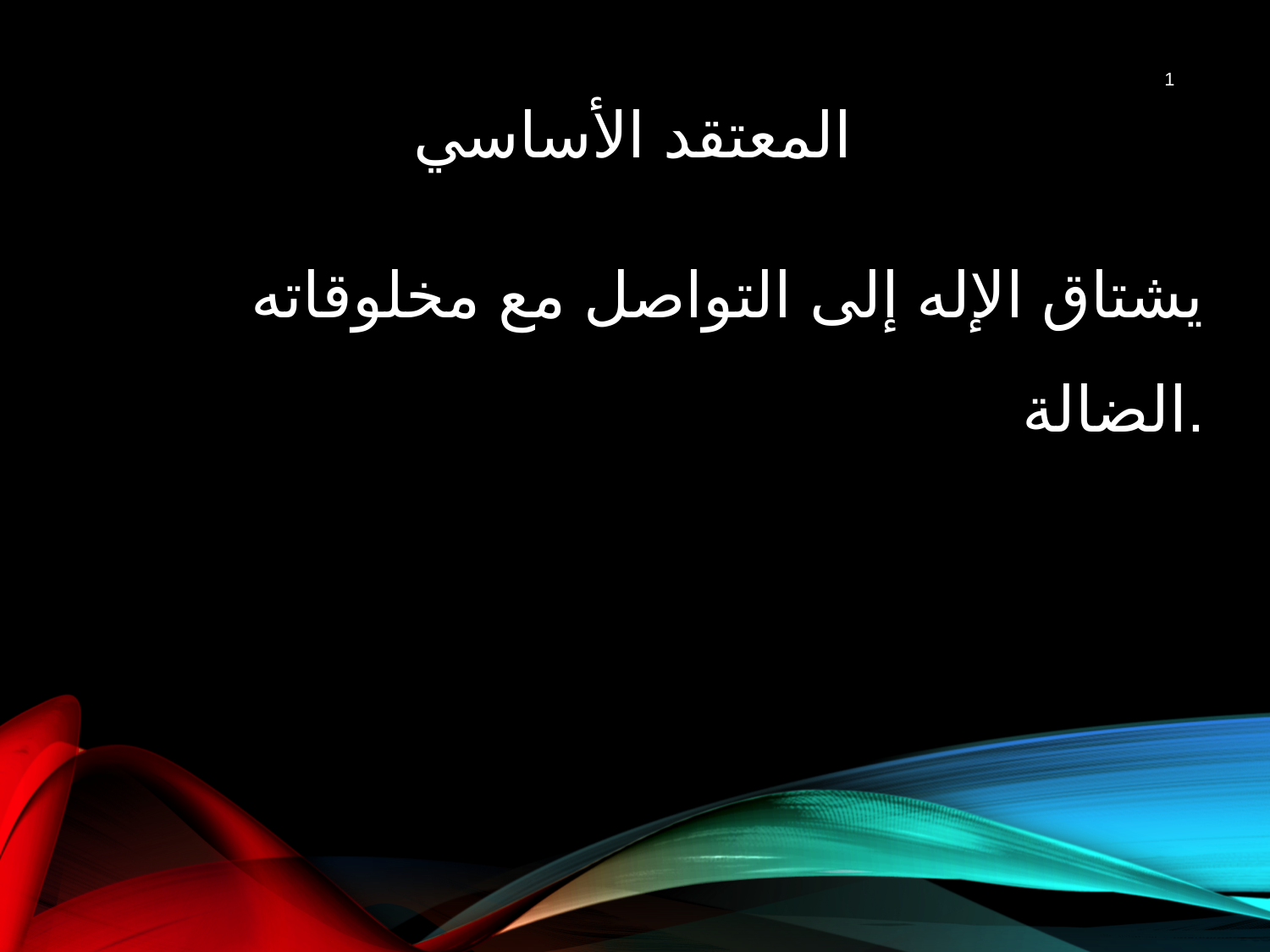

المعتقد الأساسي
1
يشتاق الإله إلى التواصل مع مخلوقاته الضالة.